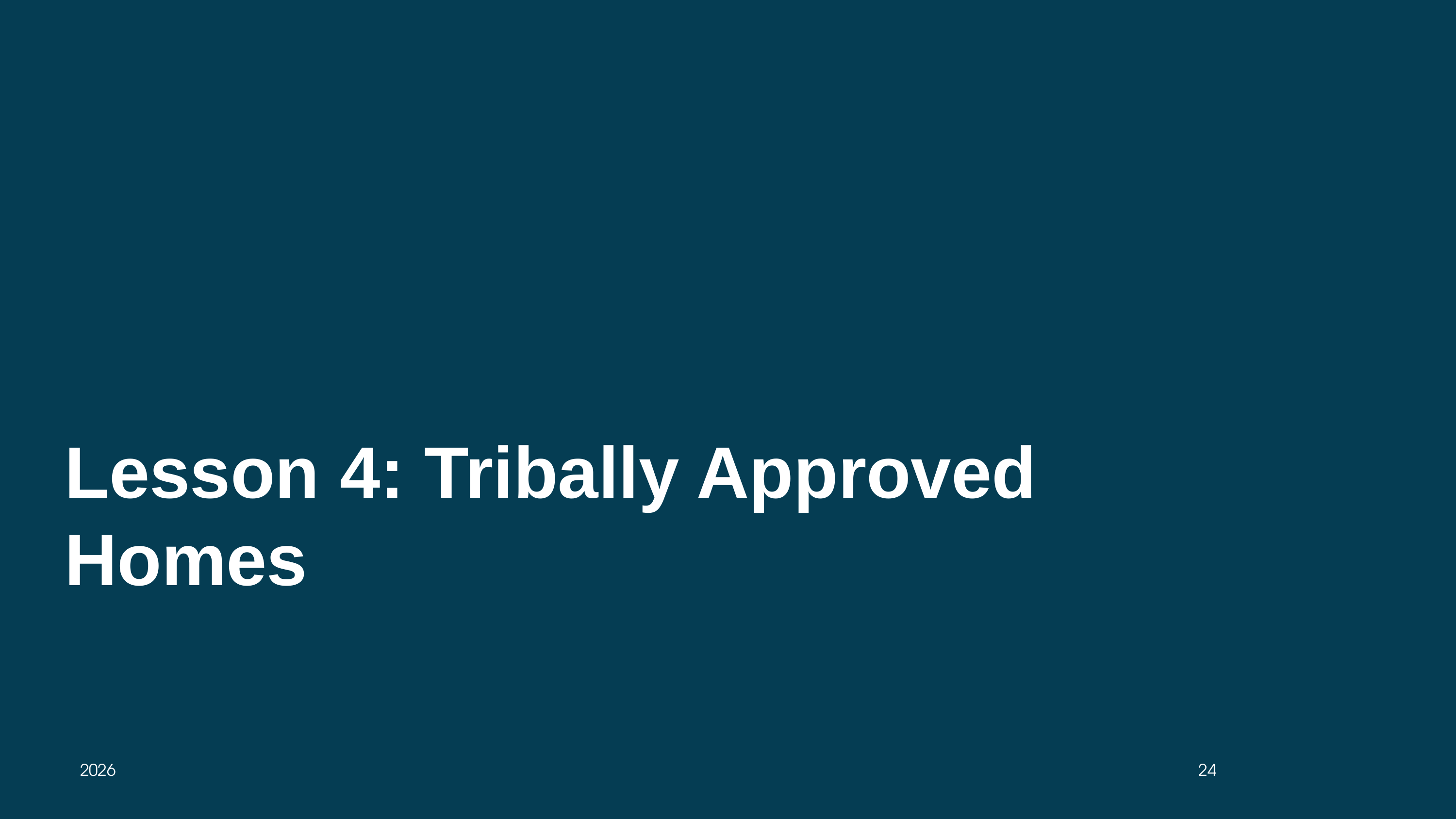

# Lesson 4: Tribally Approved Homes
24
2026